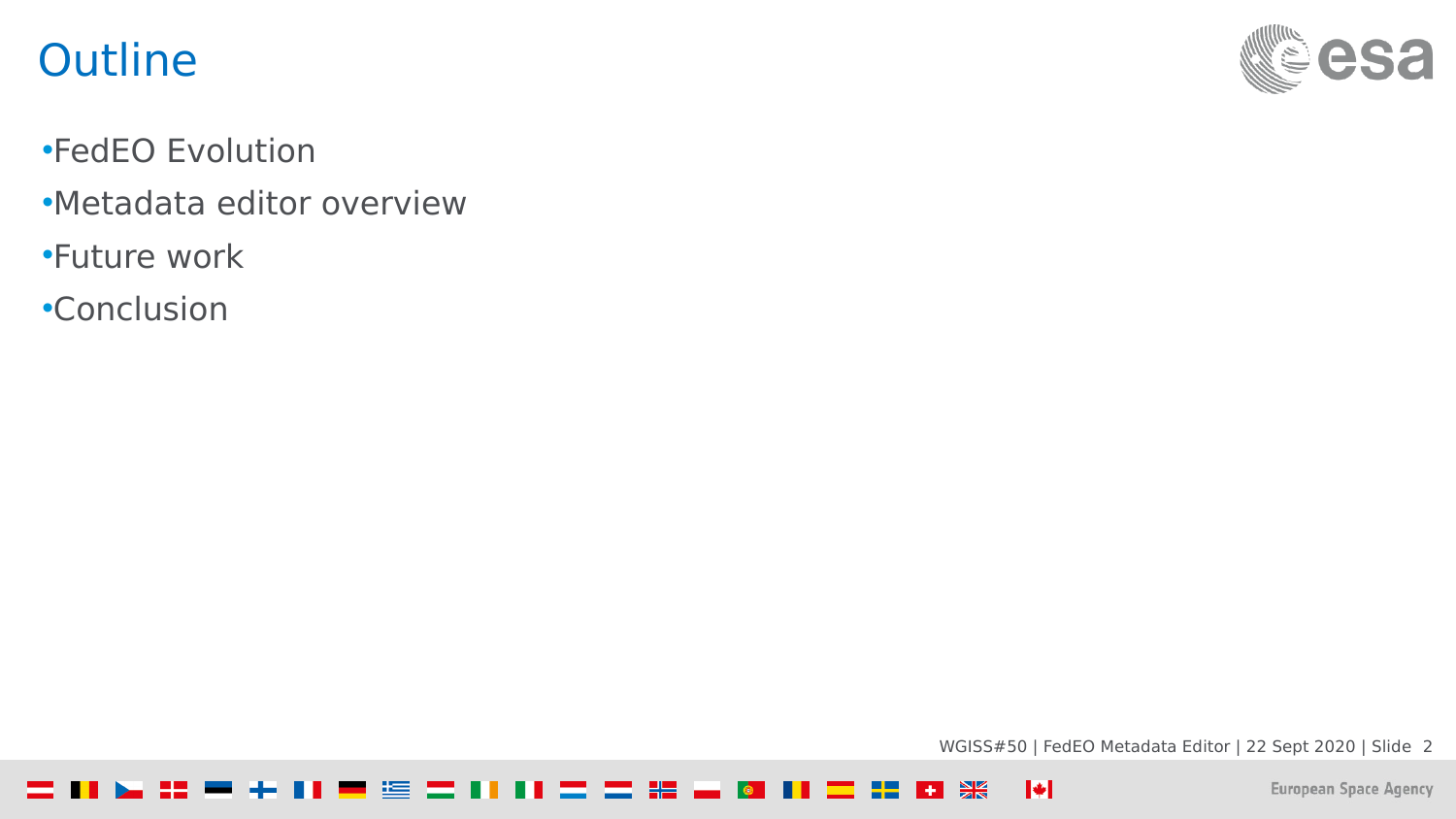

# Outline
FedEO Evolution
Metadata editor overview
Future work
Conclusion